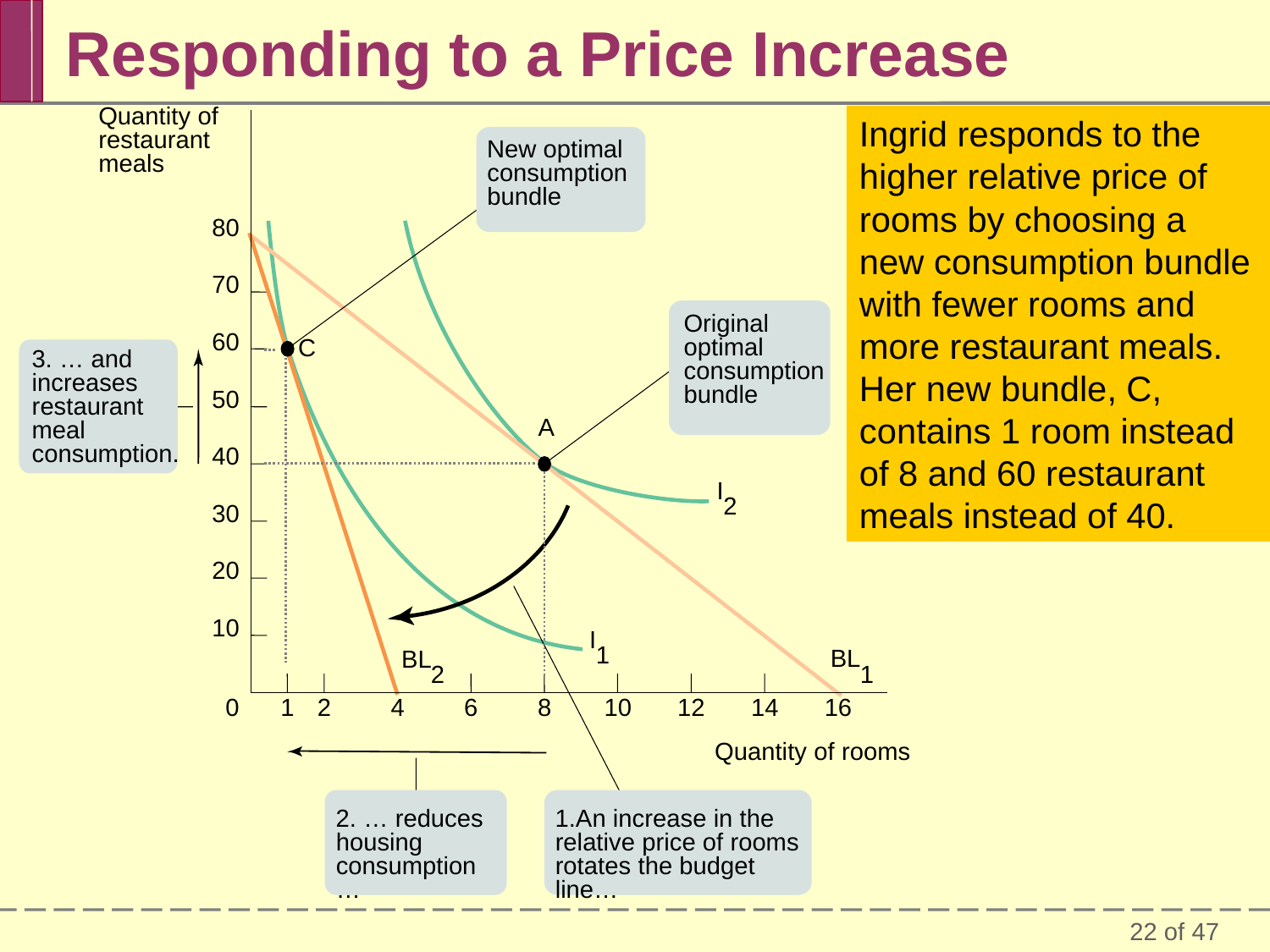

Responding to a Price Increase
Quantity of restaurant meals
Ingrid responds to the higher relative price of rooms by choosing a new consumption bundle with fewer rooms and more restaurant meals. Her new bundle, C, contains 1 room instead of 8 and 60 restaurant meals instead of 40.

New optimal consumption bundle

80

70

Original optimal consumption bundle
60
C

3. … and increases restaurant meal consumption.

50

A
40

I
2
30

20

10
I

1
BL
BL
1
2

0
1
2
4
6
8
10
12
14
16
Quantity of rooms

2. … reduces housing consumption…
1.An increase in the relative price of rooms rotates the budget line…